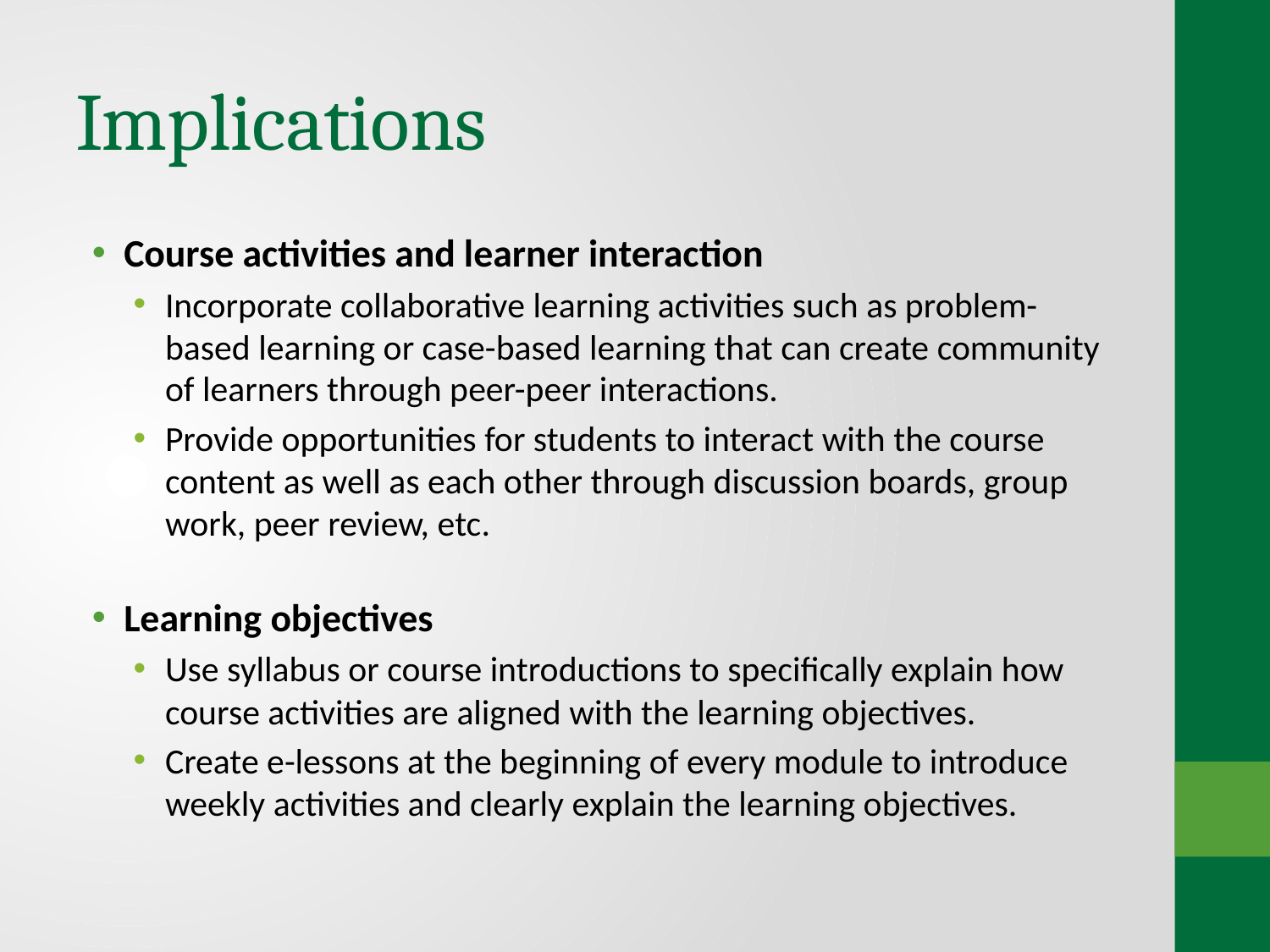

# Implications
Course activities and learner interaction
Incorporate collaborative learning activities such as problem-based learning or case-based learning that can create community of learners through peer-peer interactions.
Provide opportunities for students to interact with the course content as well as each other through discussion boards, group work, peer review, etc.
Learning objectives
Use syllabus or course introductions to specifically explain how course activities are aligned with the learning objectives.
Create e-lessons at the beginning of every module to introduce weekly activities and clearly explain the learning objectives.